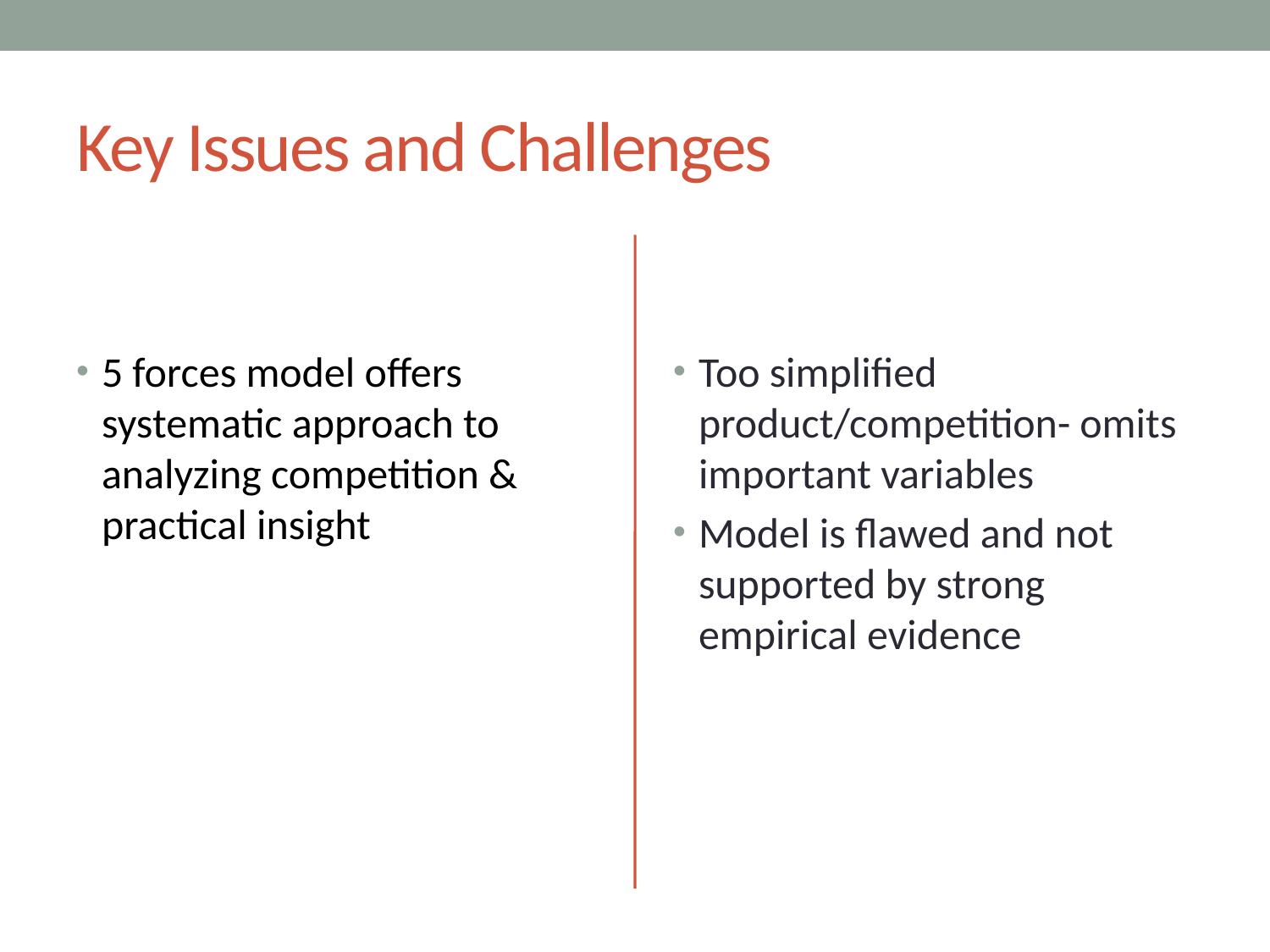

# Key Issues and Challenges
5 forces model offers systematic approach to analyzing competition & practical insight

Too simplified product/competition- omits important variables
Model is flawed and not supported by strong empirical evidence